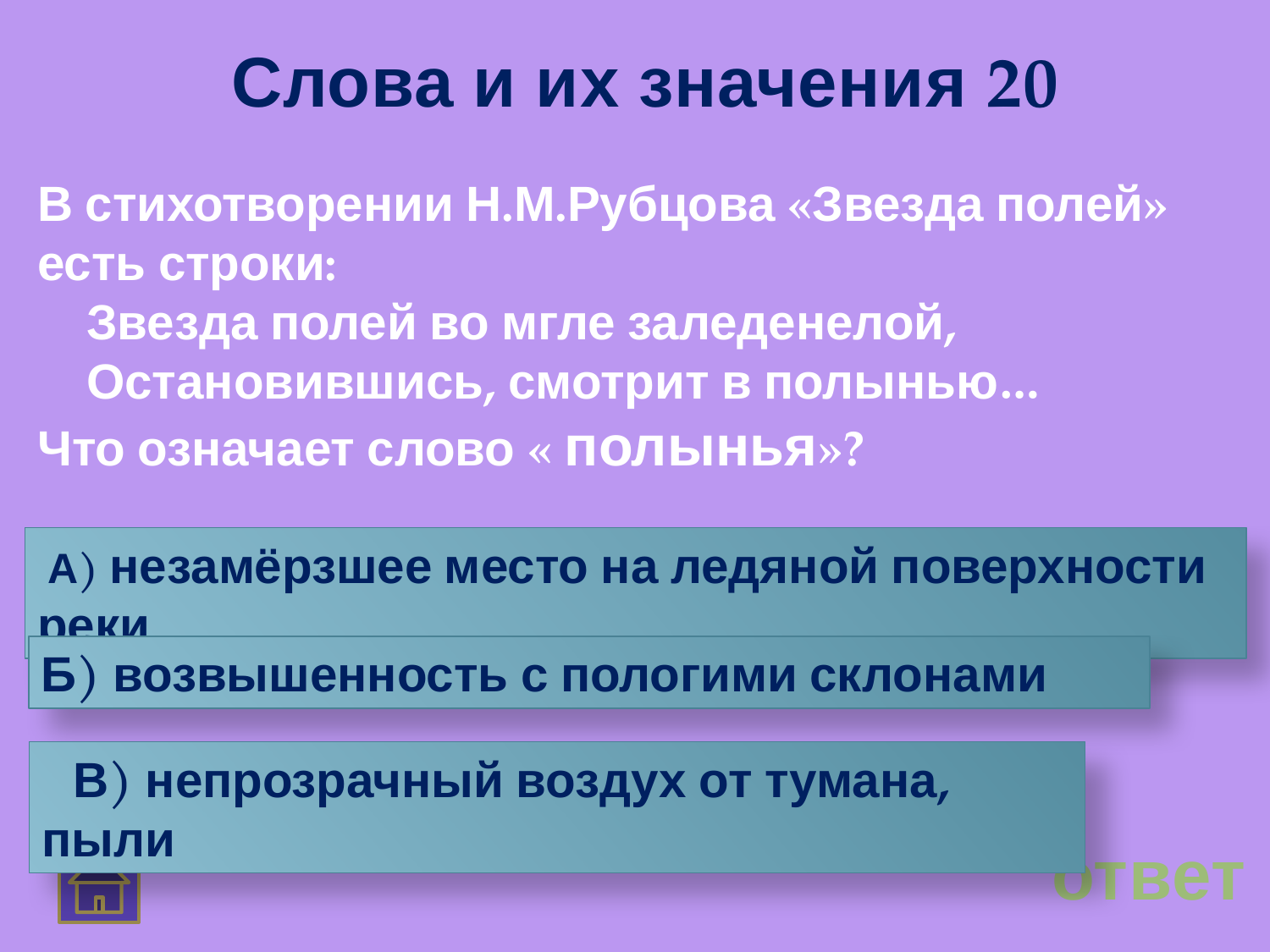

Слова и их значения 20
В стихотворении Н.М.Рубцова «Звезда полей» есть строки:
    Звезда полей во мгле заледенелой,
    Остановившись, смотрит в полынью…
Что означает слово « полынья»?
 А) незамёрзшее место на ледяной поверхности реки
Б) возвышенность с пологими склонами
   В) непрозрачный воздух от тумана, пыли
ответ